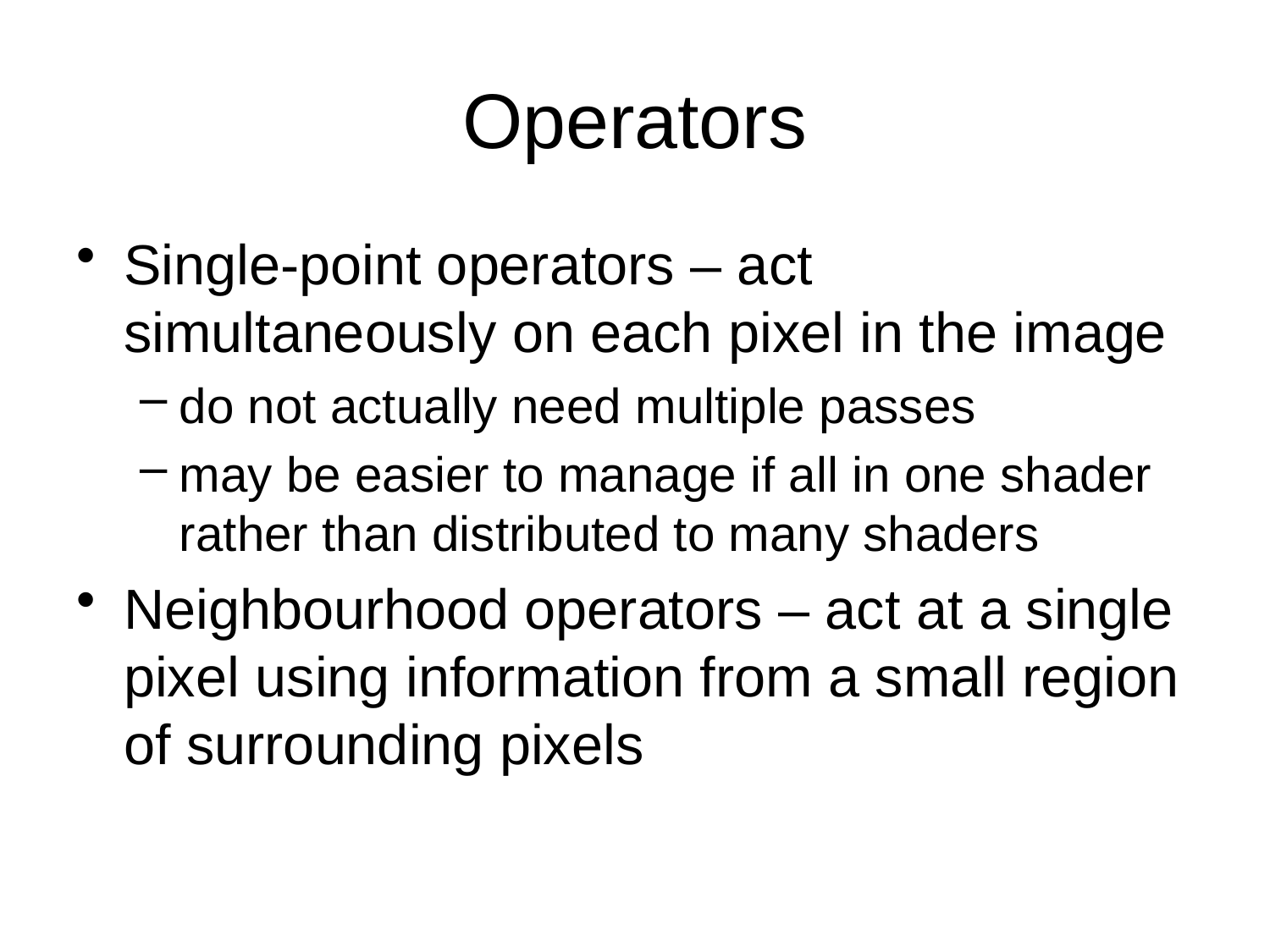

# Operators
Single-point operators – act simultaneously on each pixel in the image
do not actually need multiple passes
may be easier to manage if all in one shader rather than distributed to many shaders
Neighbourhood operators – act at a single pixel using information from a small region of surrounding pixels